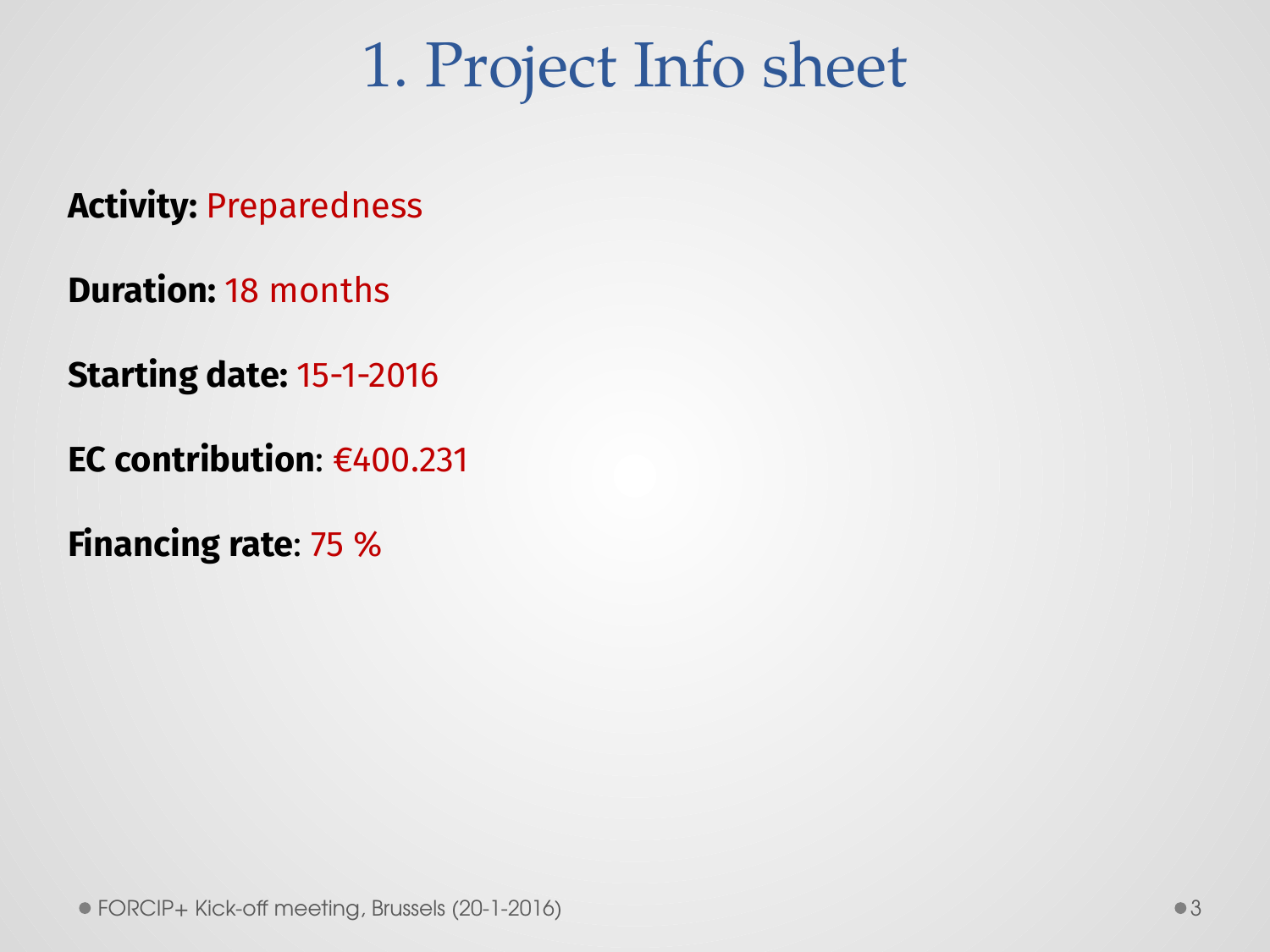

# 1. Project Info sheet
Activity: Preparedness

Duration: 18 months

Starting date: 15-1-2016

EC contribution: €400.231

Financing rate: 75 %

FORCIP+ Kick-off meeting, Brussels (20-1-2016)
3